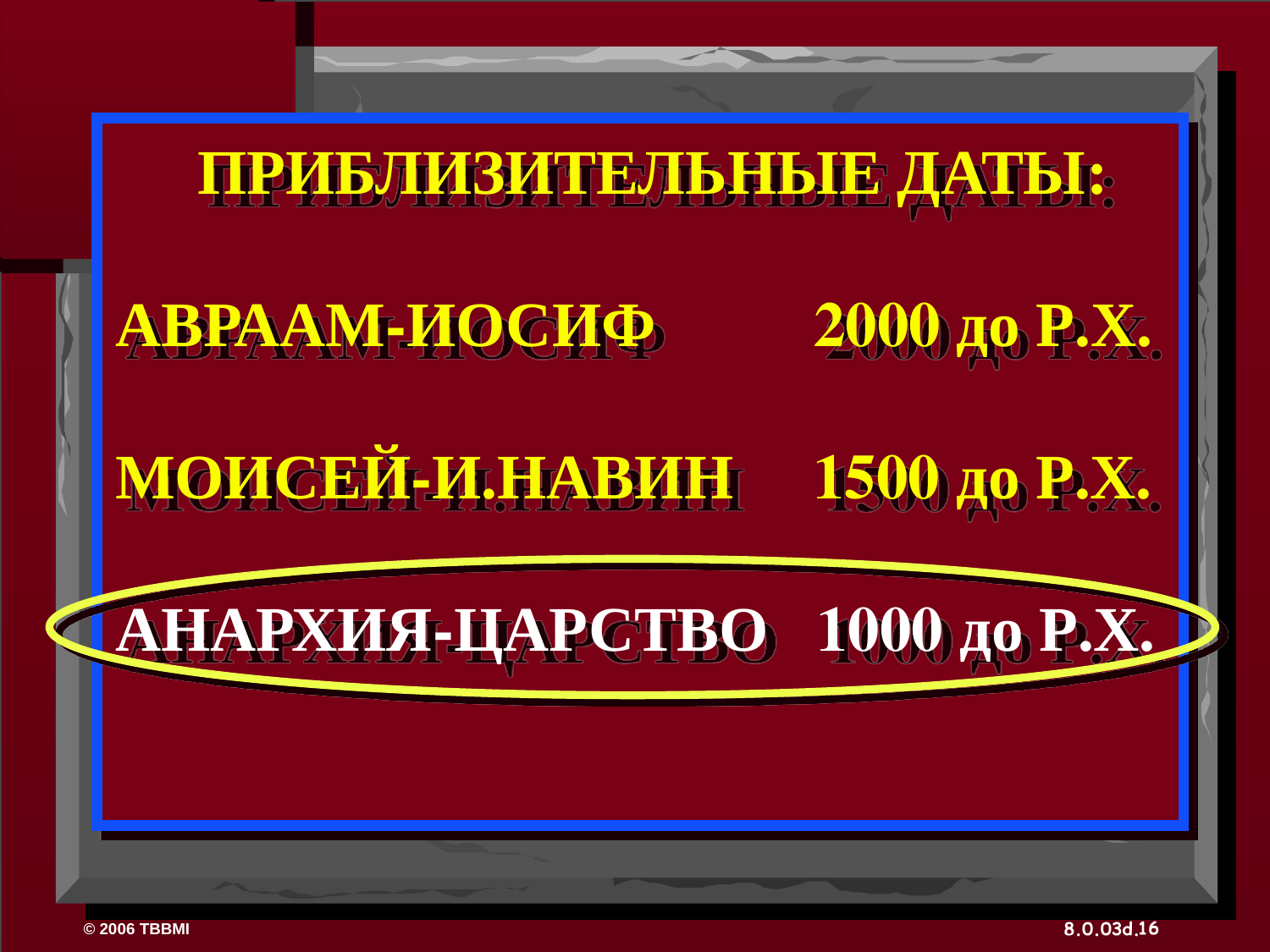

ПРИБЛИЗИТЕЛЬНЫЕ ДАТЫ:

АВРААМ-ИОСИФ	    2000 до Р.Х.

МОИСЕЙ-И.НАВИН     1500 до Р.Х.

АНАРХИЯ-ЦАРСТВО   1000 до Р.Х.

16